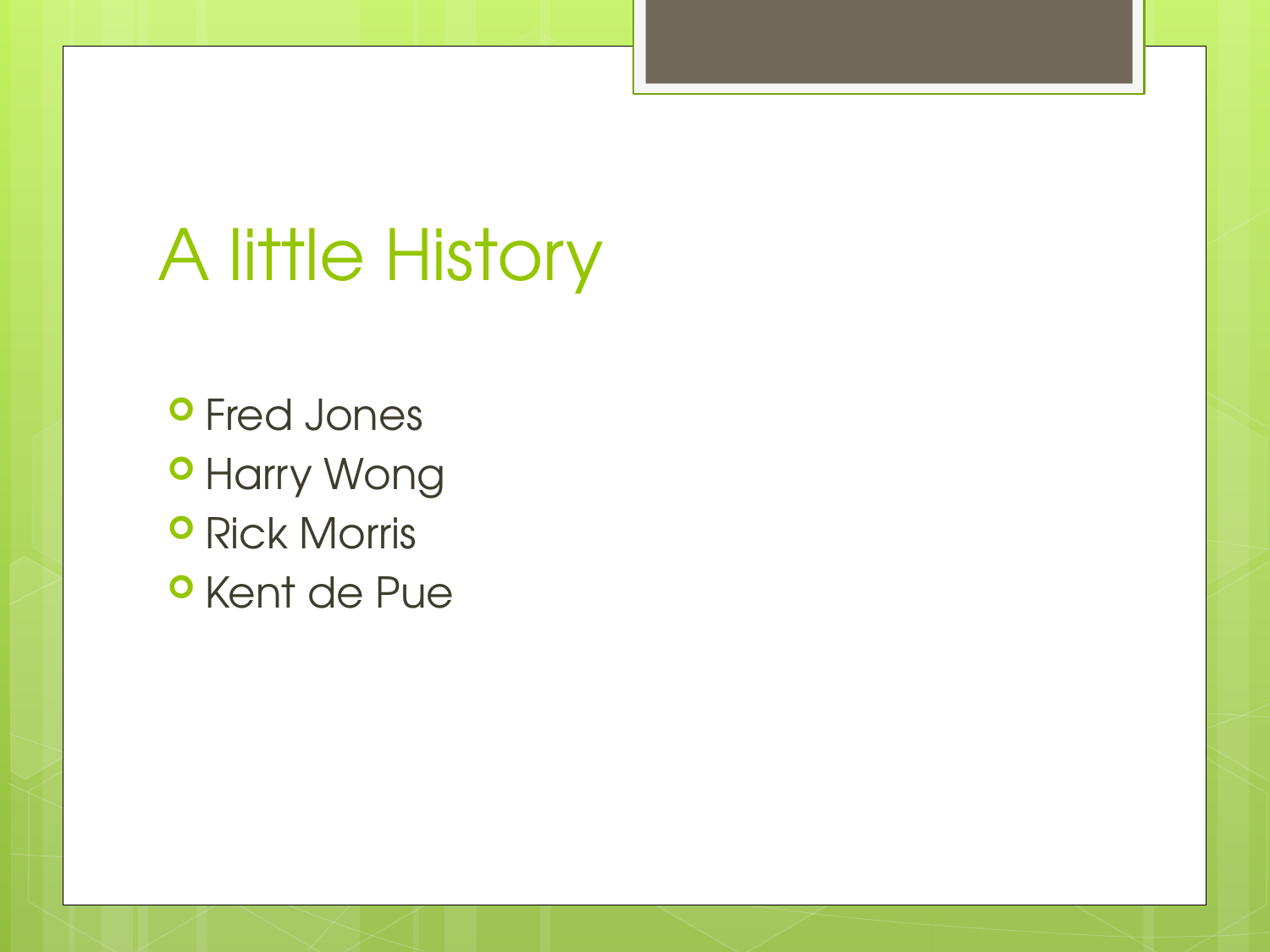

# A little History

Fred Jones
Harry Wong
Rick Morris
Kent de Pue